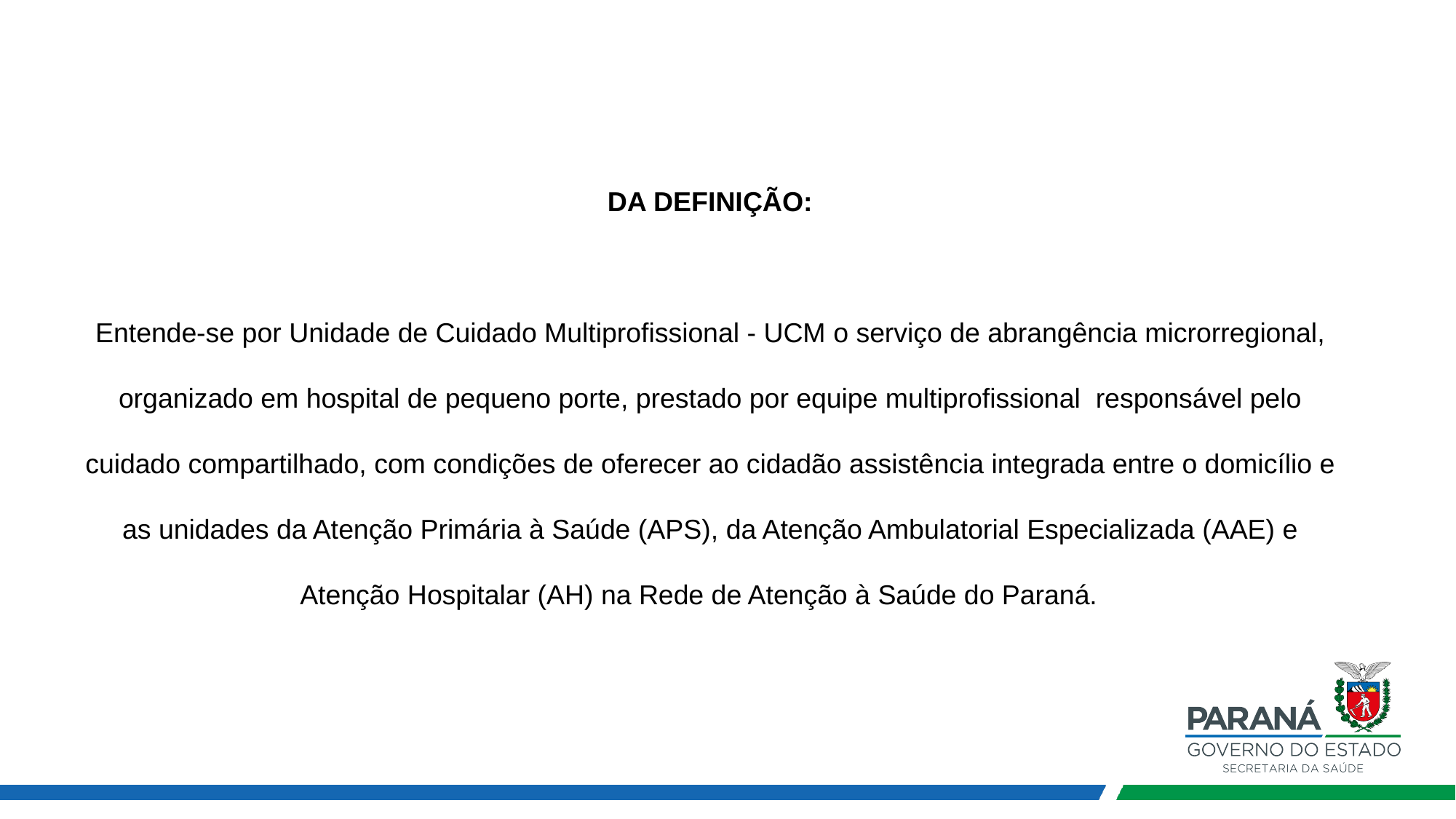

DA DEFINIÇÃO:

Entende-se por Unidade de Cuidado Multiprofissional - UCM o serviço de abrangência microrregional, organizado em hospital de pequeno porte, prestado por equipe multiprofissional  responsável pelo cuidado compartilhado, com condições de oferecer ao cidadão assistência integrada entre o domicílio e as unidades da Atenção Primária à Saúde (APS), da Atenção Ambulatorial Especializada (AAE) e Atenção Hospitalar (AH) na Rede de Atenção à Saúde do Paraná.